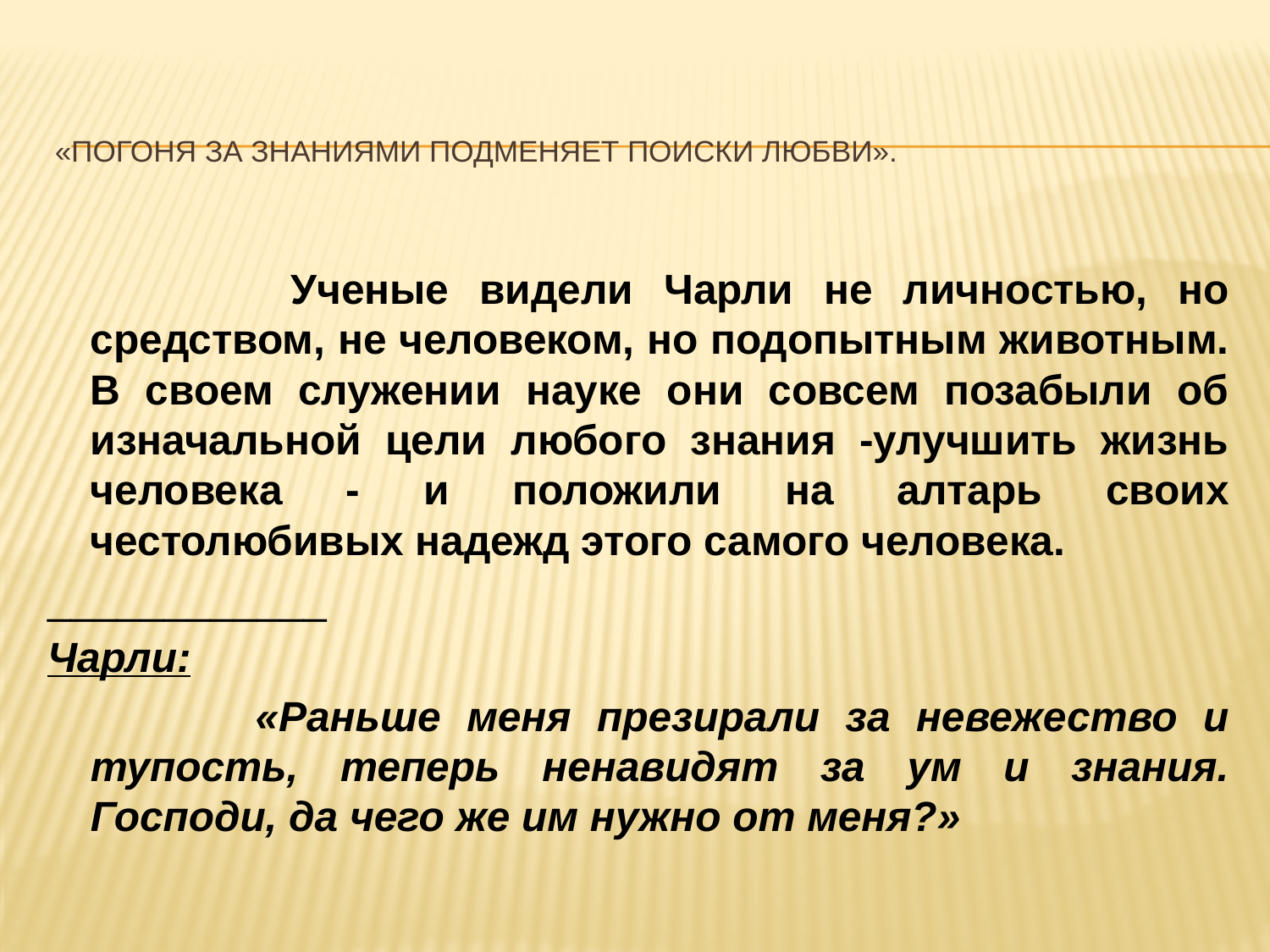

# «Погоня за знаниями подменяет поиски любви».
        Ученые видели Чарли не личностью, но средством, не человеком, но подопытным животным. В своем служении науке они совсем позабыли об изначальной цели любого знания -улучшить жизнь человека - и положили на алтарь своих честолюбивых надежд этого самого человека.
____________
Чарли:
        «Раньше меня презирали за невежество и тупость, теперь ненавидят за ум и знания. Господи, да чего же им нужно от меня?»